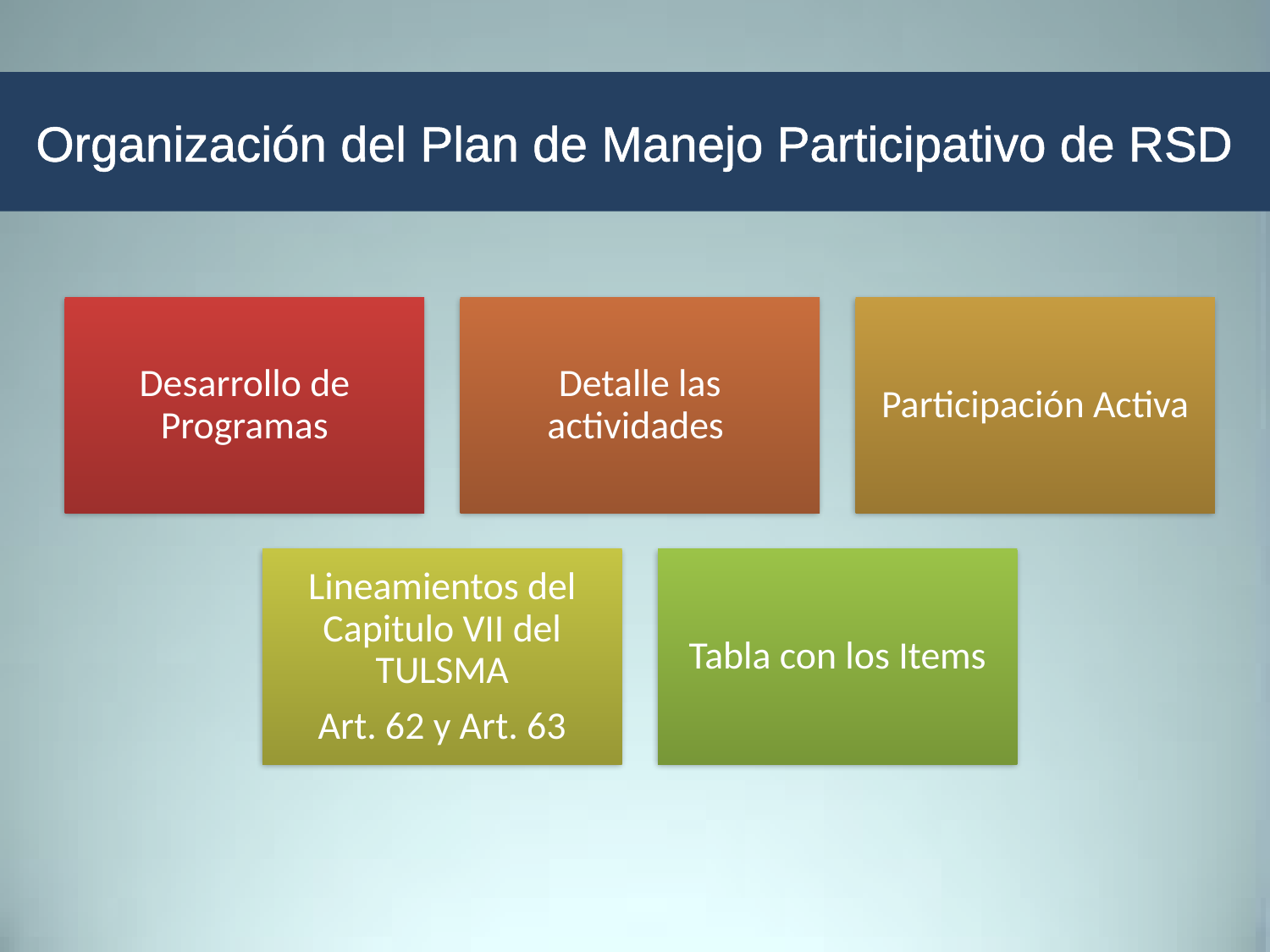

Organización del Plan de Manejo Participativo de RSD

Desarrollo de Programas
Detalle las actividades
Participación Activa
Lineamientos del Capitulo VII del TULSMA
Art. 62 y Art. 63
Tabla con los Items